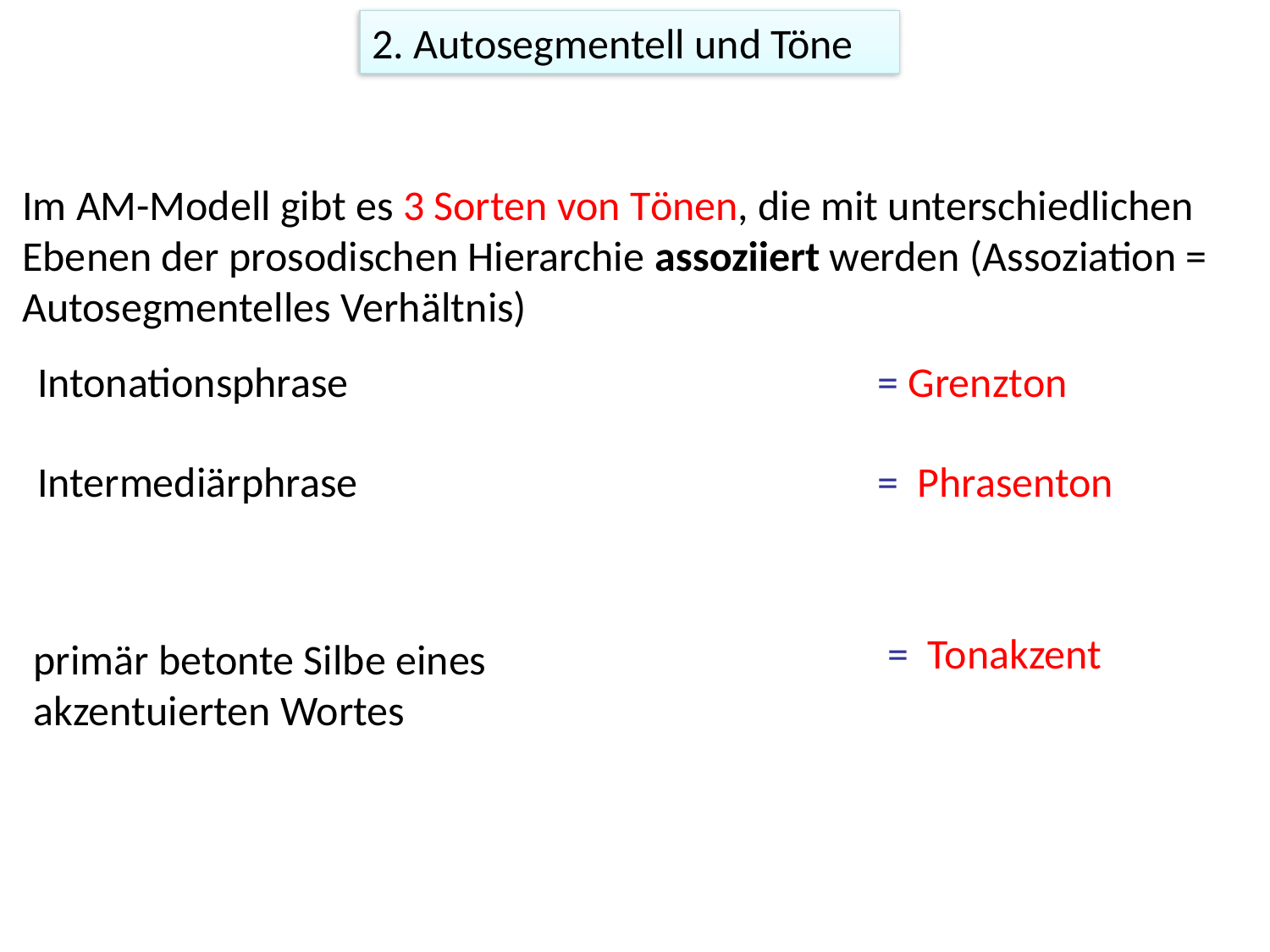

2. Autosegmentell und Töne
Im AM-Modell gibt es 3 Sorten von Tönen, die mit unterschiedlichen Ebenen der prosodischen Hierarchie assoziiert werden (Assoziation = Autosegmentelles Verhältnis)
Intonationsphrase
= Grenzton
Intermediärphrase
=  Phrasenton
=  Tonakzent
primär betonte Silbe eines akzentuierten Wortes